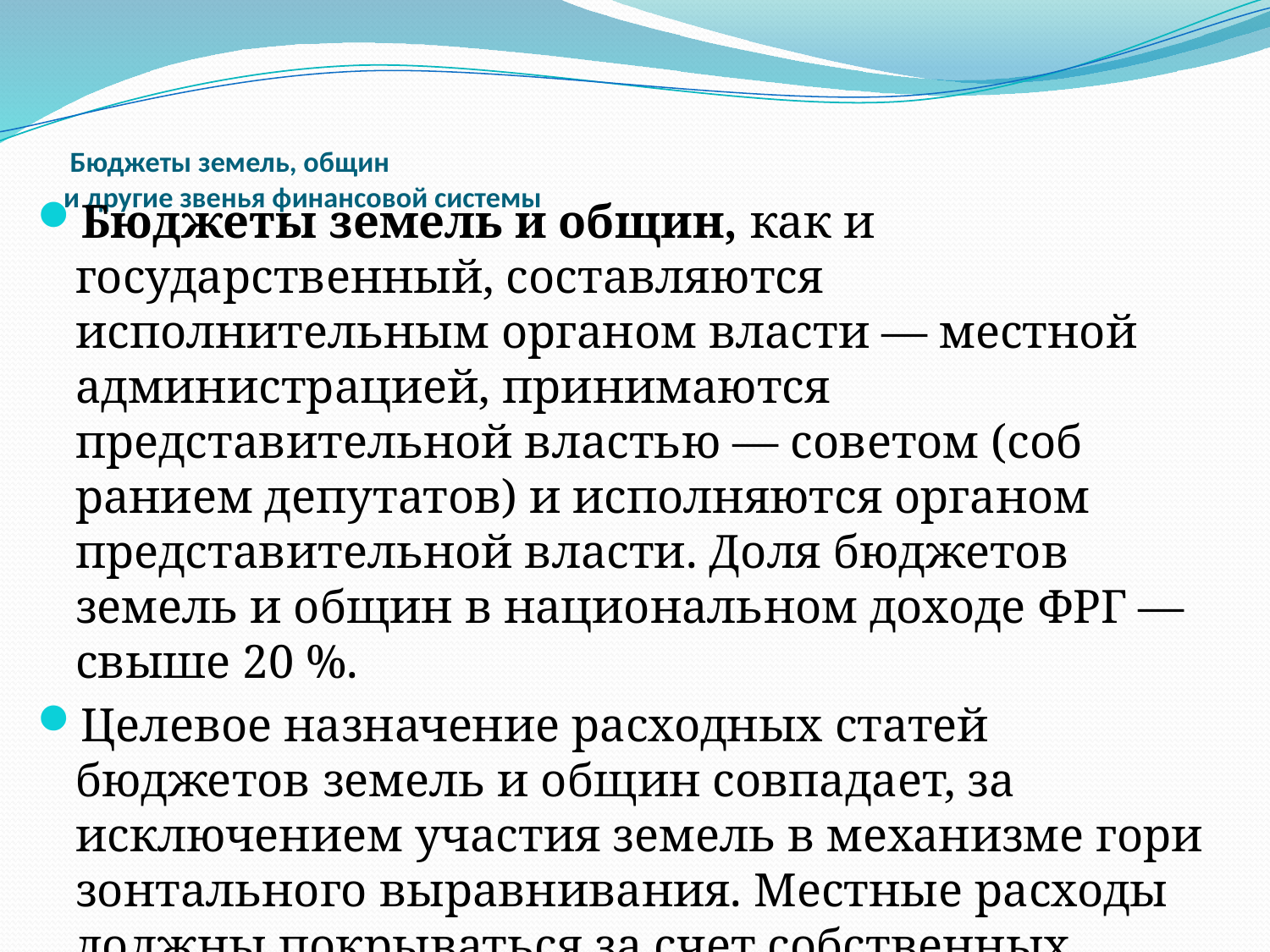

# Бюджеты земель, общин и другие звенья финансовой системы
Бюджеты земель и общин, как и государственный, составля­ются исполнительным органом власти — местной администра­цией, принимаются представительной властью — советом (соб­ранием депутатов) и исполняются органом представительной власти. Доля бюджетов земель и общин в национальном доходе ФРГ — свыше 20 %.
Целевое назначение расходных статей бюджетов земель и об­щин совпадает, за исключением участия земель в механизме гори­зонтального выравнивания. Местные расходы должны покрываться за счет собственных доходов — принцип самоокупаемости.